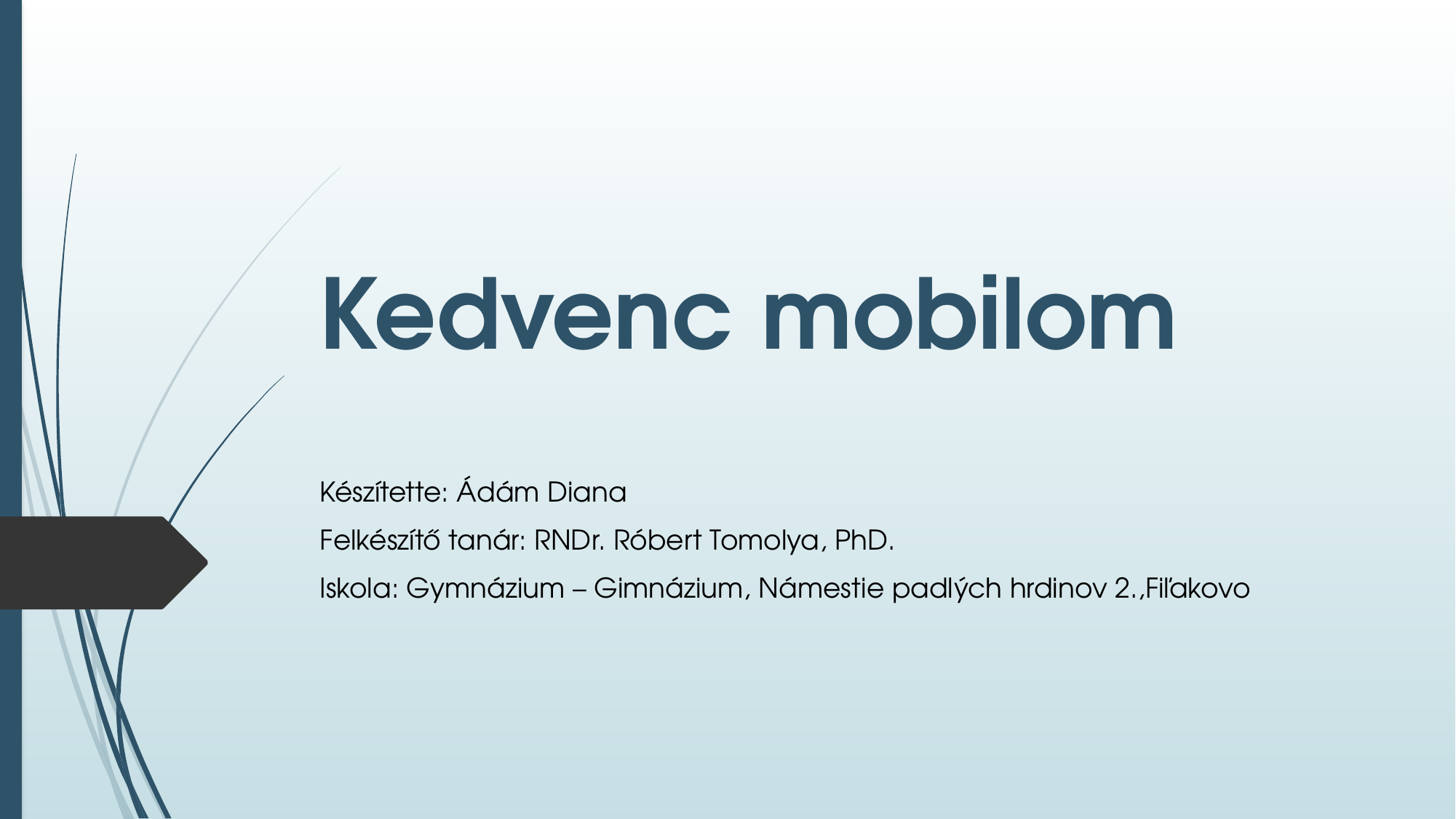

# Kedvenc mobilom
Készítette: Ádám Diana
Felkészítő tanár: RNDr. Róbert Tomolya, PhD.
Iskola: Gymnázium – Gimnázium, Námestie padlých hrdinov 2.,Fiľakovo